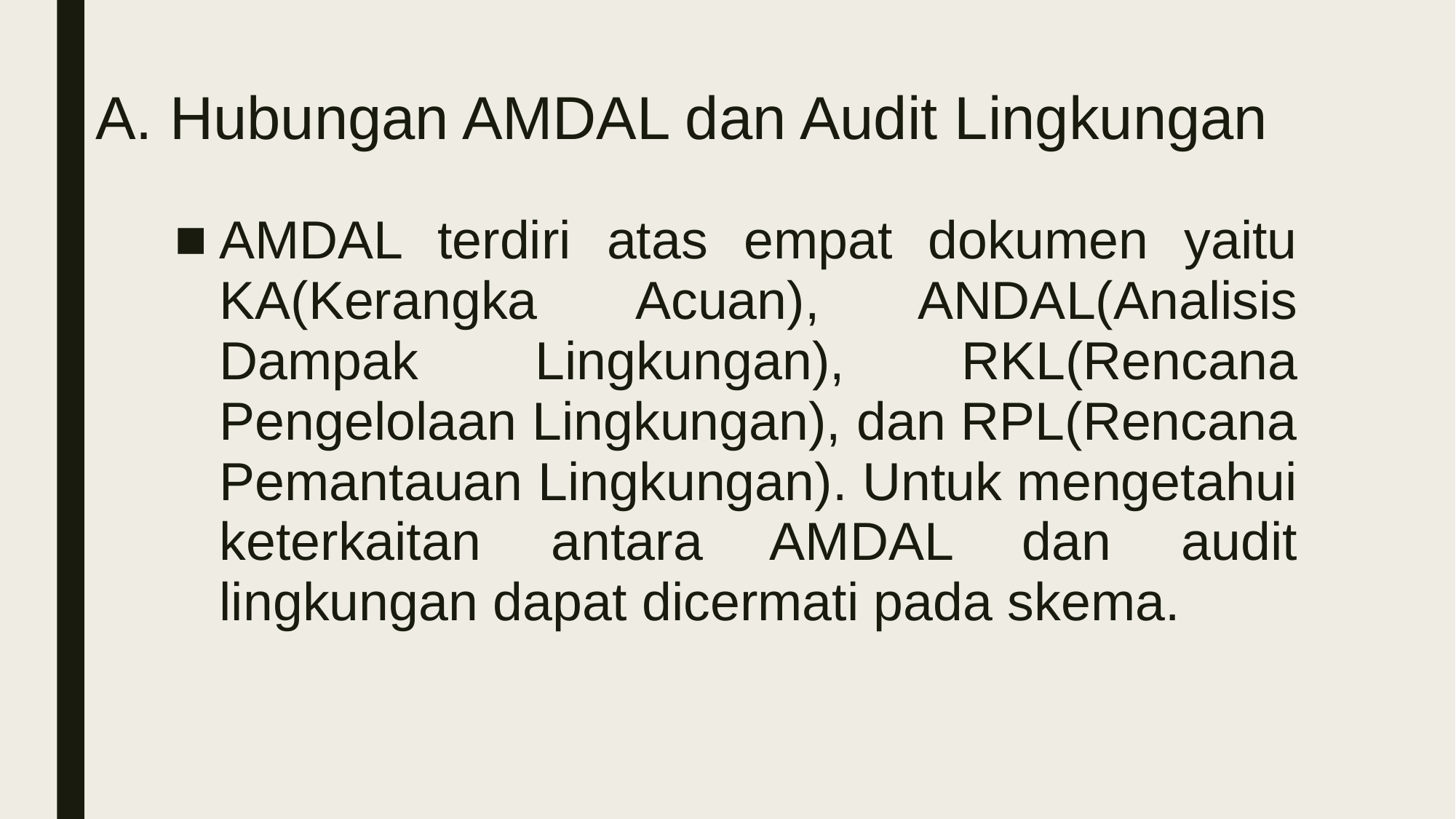

# A. Hubungan AMDAL dan Audit Lingkungan
AMDAL terdiri atas empat dokumen yaitu KA(Kerangka Acuan), ANDAL(Analisis Dampak Lingkungan), RKL(Rencana Pengelolaan Lingkungan), dan RPL(Rencana Pemantauan Lingkungan). Untuk mengetahui keterkaitan antara AMDAL dan audit lingkungan dapat dicermati pada skema.